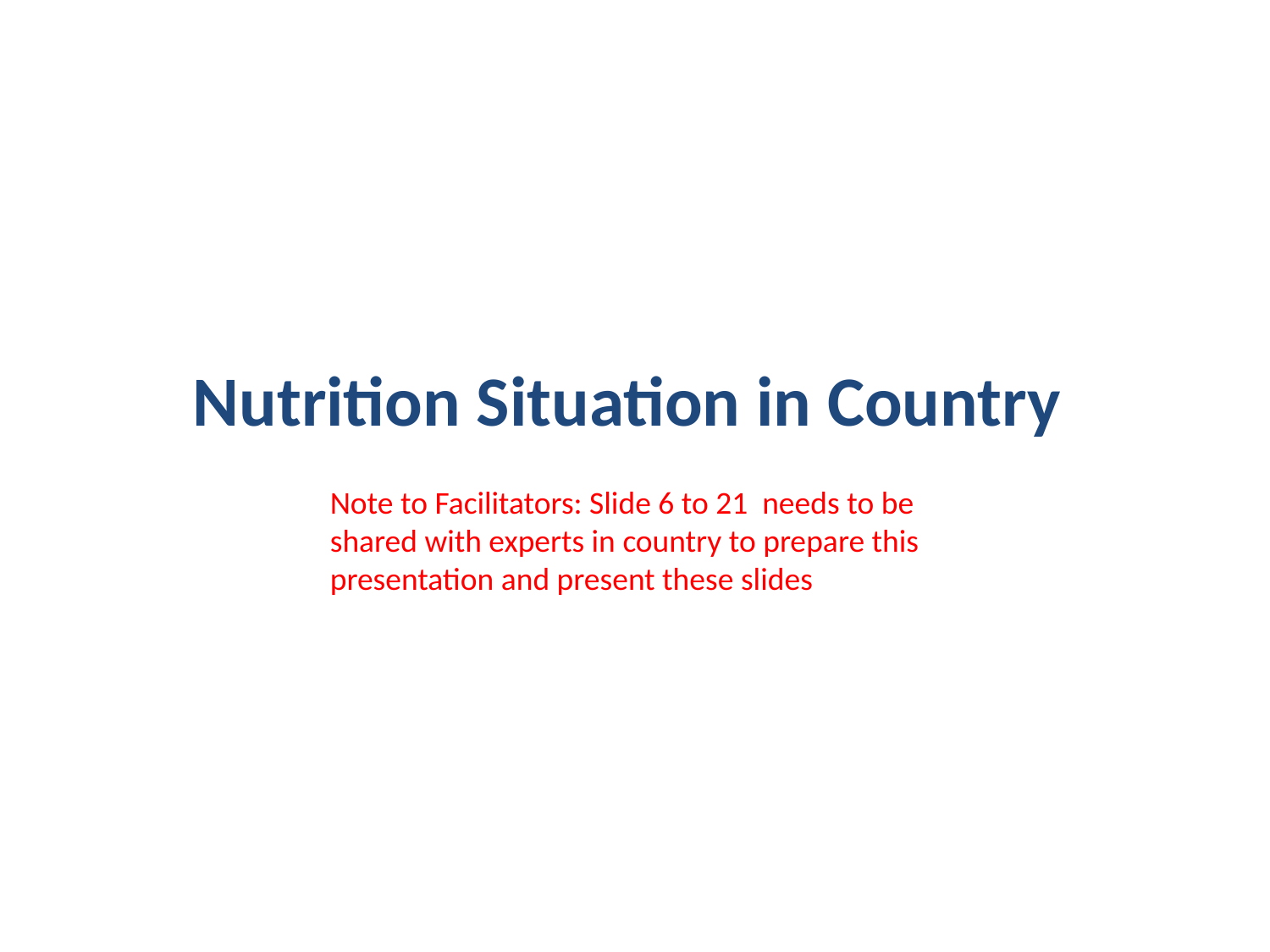

# Nutrition Situation in Country
Note to Facilitators: Slide 6 to 21  needs to be shared with experts in country to prepare this presentation and present these slides